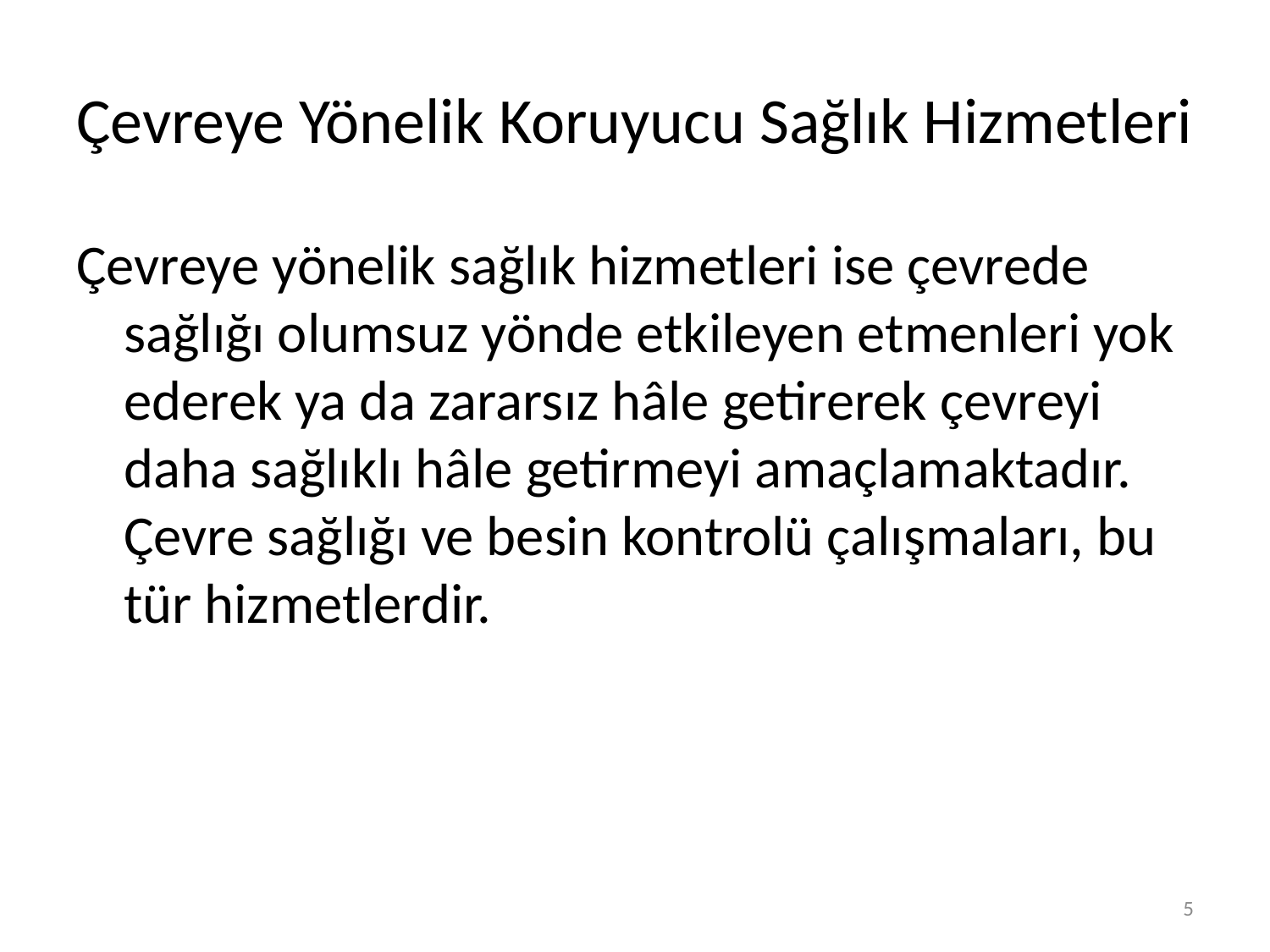

# Çevreye Yönelik Koruyucu Sağlık Hizmetleri
Çevreye yönelik sağlık hizmetleri ise çevrede sağlığı olumsuz yönde etkileyen etmenleri yok ederek ya da zararsız hâle getirerek çevreyi daha sağlıklı hâle getirmeyi amaçlamaktadır. Çevre sağlığı ve besin kontrolü çalışmaları, bu tür hizmetlerdir.
5